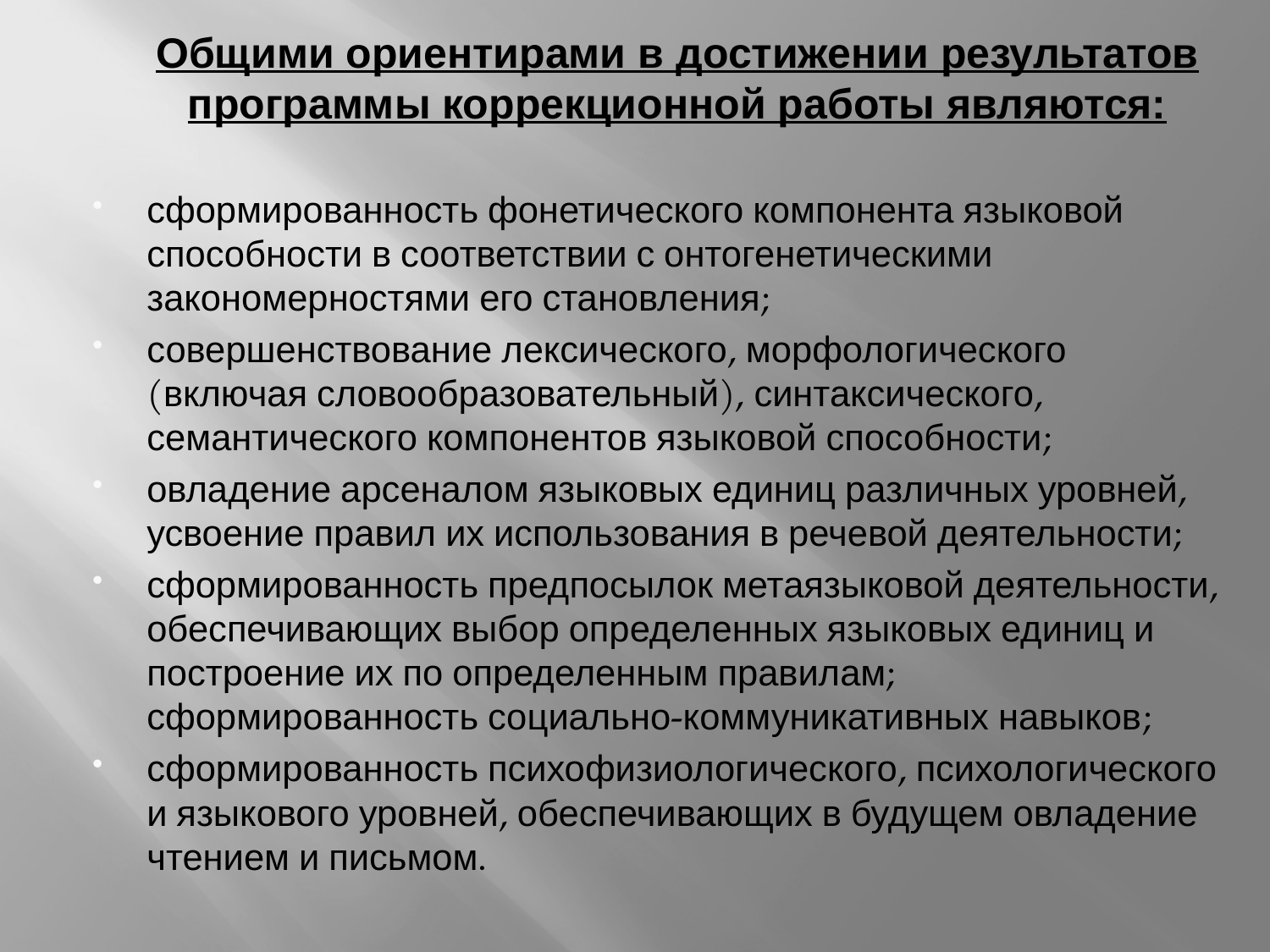

# Общими ориентирами в достижении результатов программы коррекционной работы являются:
сформированность фонетического компонента языковой способности в соответствии с онтогенетическими закономерностями его становления;
совершенствование лексического, морфологического (включая словообразовательный), синтаксического, семантического компонентов языковой способности;
овладение арсеналом языковых единиц различных уровней, усвоение правил их использования в речевой деятельности;
сформированность предпосылок метаязыковой деятельности, обеспечивающих выбор определенных языковых единиц и построение их по определенным правилам; сформированность социально-коммуникативных навыков;
сформированность психофизиологического, психологического и языкового уровней, обеспечивающих в будущем овладение чтением и письмом.